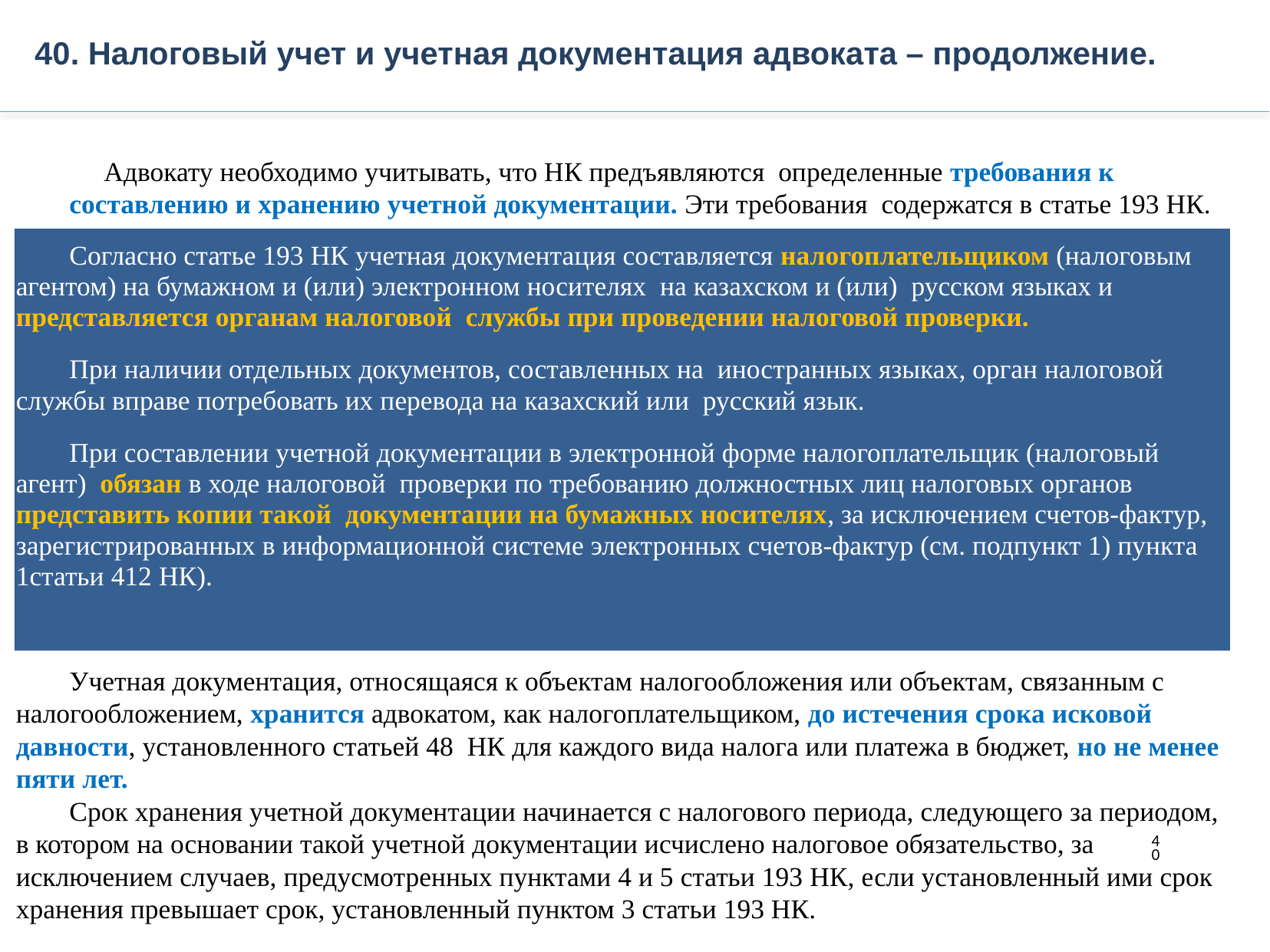

40. Налоговый учет и учетная документация адвоката – продолжение.
     Адвокату необходимо учитывать, что НК предъявляются  определенные требования к составлению и хранению учетной документации. Эти требования  содержатся в статье 193 НК.
Согласно статье 193 НК учетная документация составляется налогоплательщиком (налоговым агентом) на бумажном и (или) электронном носителях  на казахском и (или)  русском языках и представляется органам налоговой  службы при проведении налоговой проверки.
При наличии отдельных документов, составленных на  иностранных языках, орган налоговой службы вправе потребовать их перевода на казахский или  русский язык.
При составлении учетной документации в электронной форме налогоплательщик (налоговый агент)  обязан в ходе налоговой  проверки по требованию должностных лиц налоговых органов  представить копии такой  документации на бумажных носителях, за исключением счетов-фактур, зарегистрированных в информационной системе электронных счетов-фактур (см. подпункт 1) пункта 1статьи 412 НК).

Учетная документация, относящаяся к объектам налогообложения или объектам, связанным с налогообложением, хранится адвокатом, как налогоплательщиком, до истечения срока исковой давности, установленного статьей 48  НК для каждого вида налога или платежа в бюджет, но не менее пяти лет.
Срок хранения учетной документации начинается с налогового периода, следующего за периодом, в котором на основании такой учетной документации исчислено налоговое обязательство, за исключением случаев, предусмотренных пунктами 4 и 5 статьи 193 НК, если установленный ими срок хранения превышает срок, установленный пунктом 3 статьи 193 НК.

40